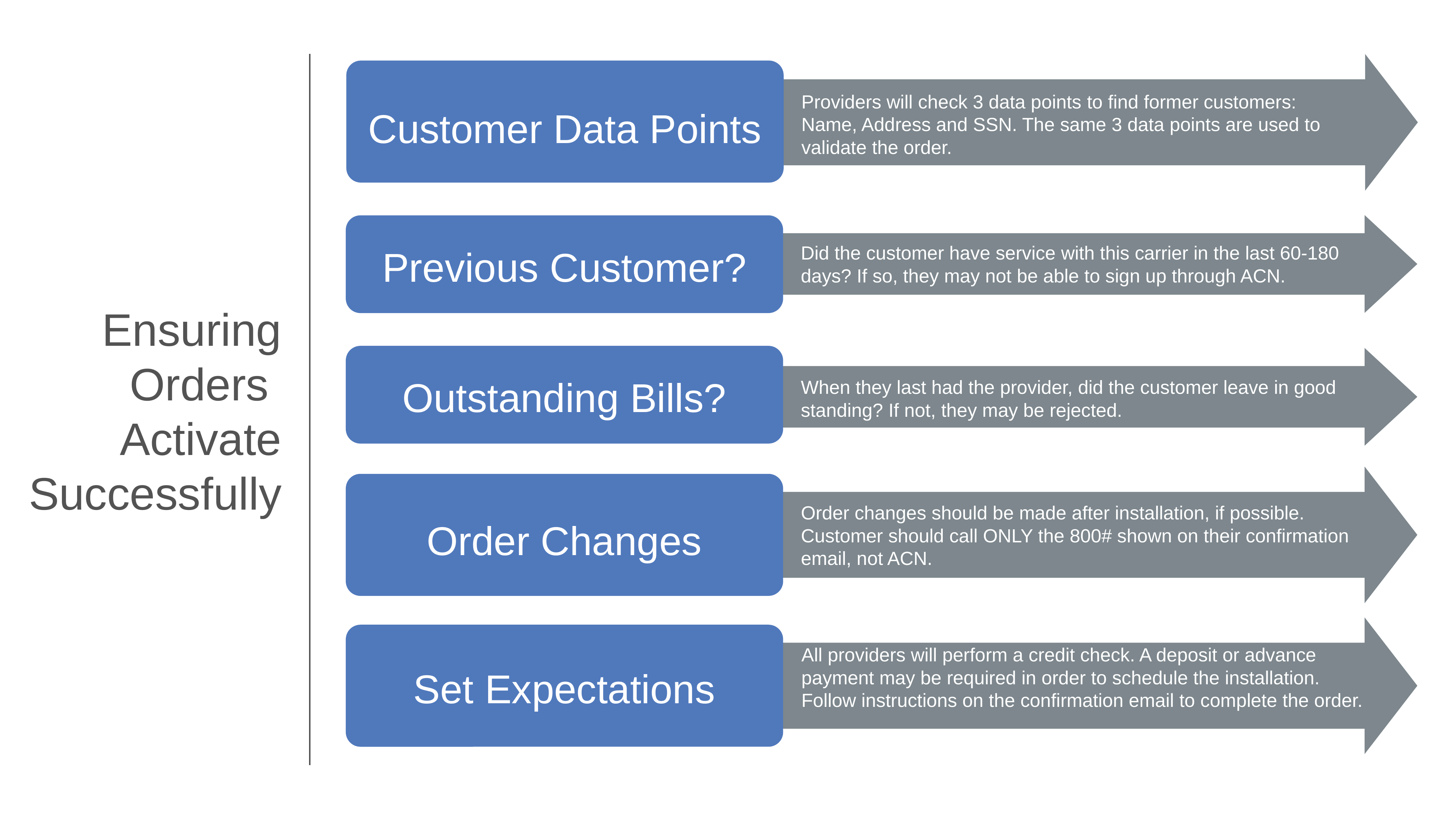

Providers will check 3 data points to find former customers: Name, Address and SSN. The same 3 data points are used to validate the order.
Customer Data Points

Did the customer have service with this carrier in the last 60-180 days? If so, they may not be able to sign up through ACN.
Previous Customer?
Ensuring
Orders
Activate Successfully

Outstanding Bills?
When they last had the provider, did the customer leave in good standing? If not, they may be rejected.

Order changes should be made after installation, if possible. Customer should call ONLY the 800# shown on their confirmation email, not ACN.
Order Changes

All providers will perform a credit check. A deposit or advance payment may be required in order to schedule the installation. Follow instructions on the confirmation email to complete the order.
Set Expectations